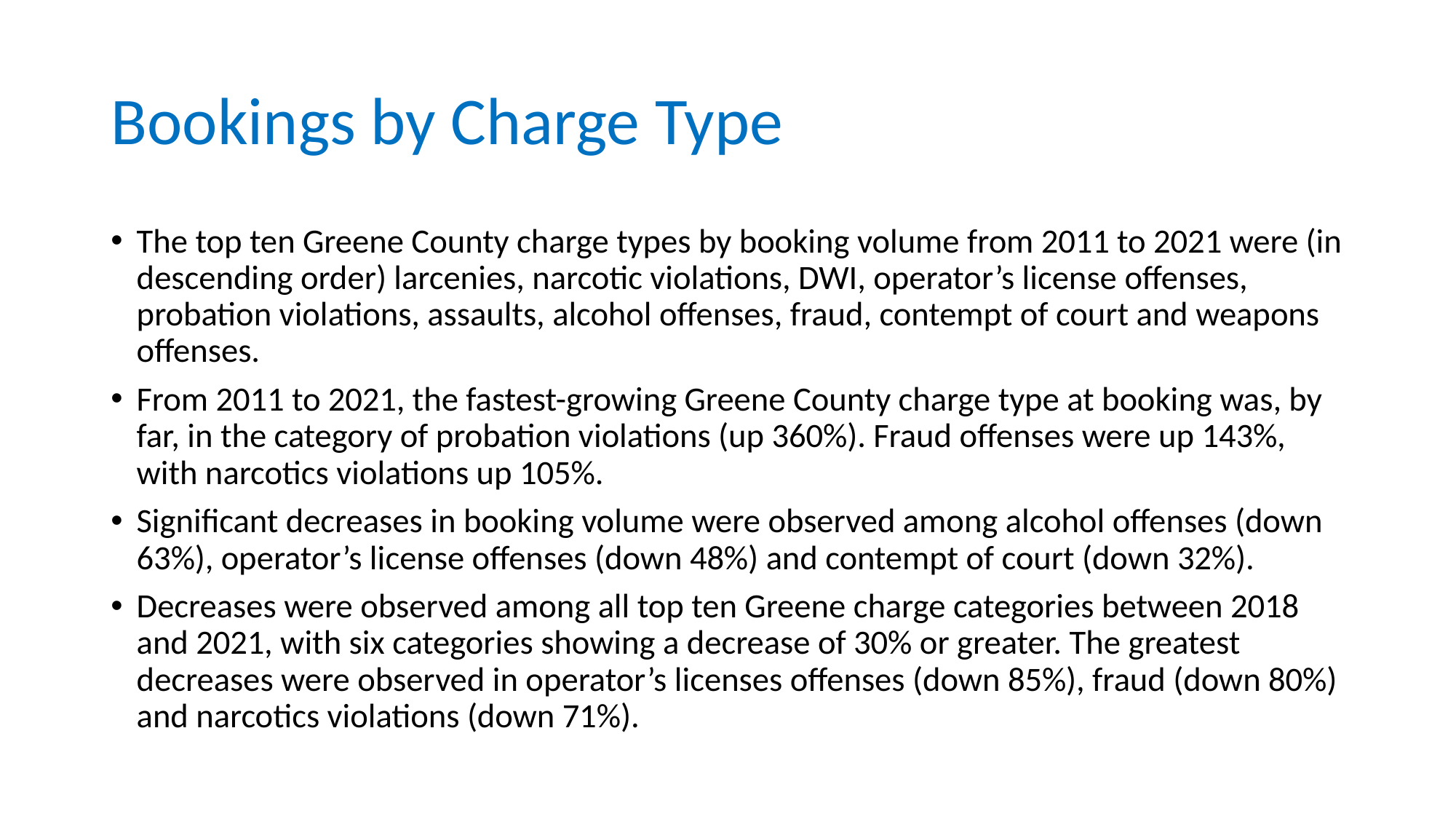

# Bookings by Charge Type
The top ten Greene County charge types by booking volume from 2011 to 2021 were (in descending order) larcenies, narcotic violations, DWI, operator’s license offenses,  probation violations, assaults, alcohol offenses, fraud, contempt of court and weapons offenses.
From 2011 to 2021, the fastest-growing Greene County charge type at booking was, by far, in the category of probation violations (up 360%). Fraud offenses were up 143%, with narcotics violations up 105%.
Significant decreases in booking volume were observed among alcohol offenses (down 63%), operator’s license offenses (down 48%) and contempt of court (down 32%).
Decreases were observed among all top ten Greene charge categories between 2018 and 2021, with six categories showing a decrease of 30% or greater. The greatest decreases were observed in operator’s licenses offenses (down 85%), fraud (down 80%) and narcotics violations (down 71%).